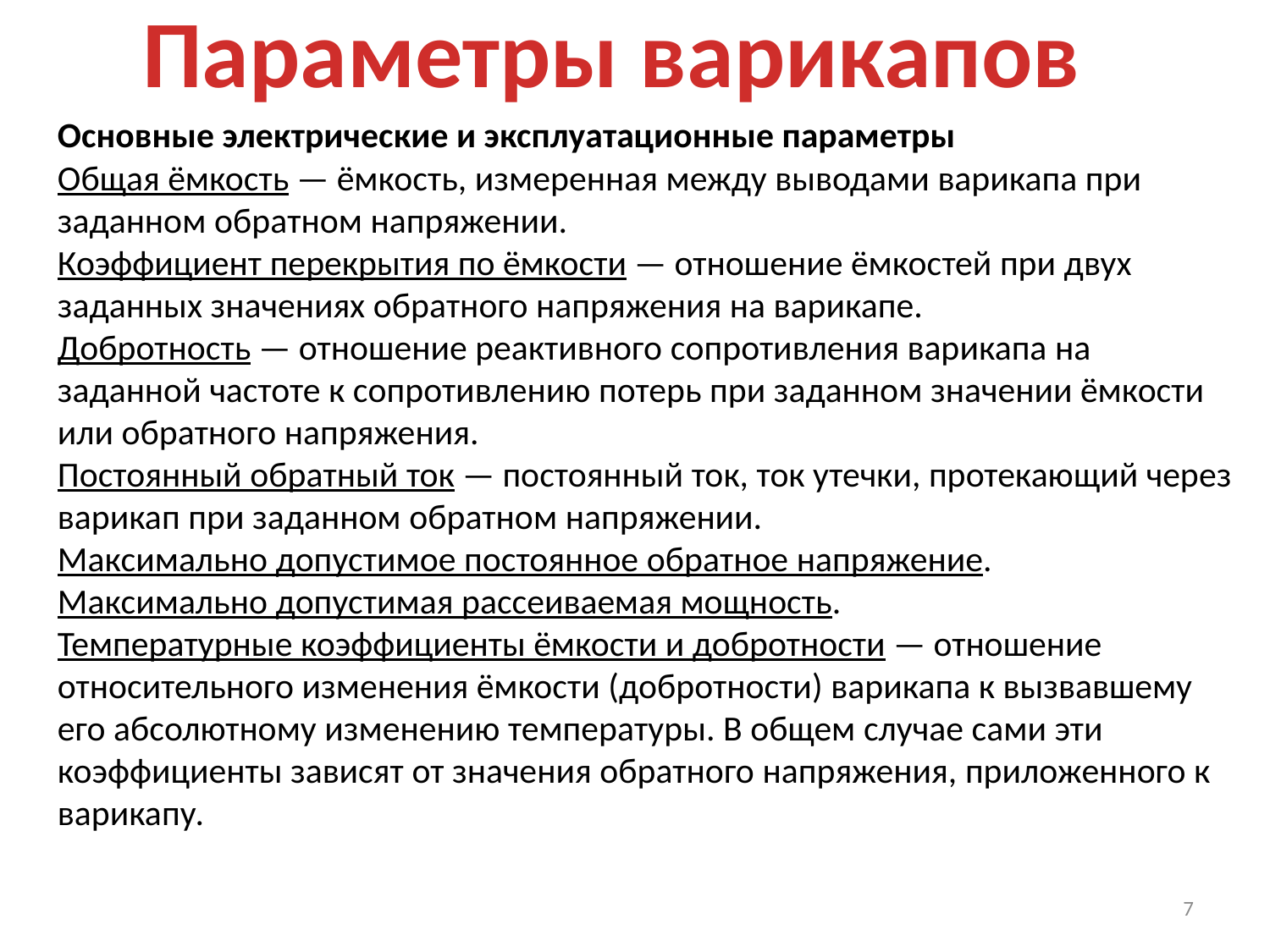

Параметры варикапов
Основные электрические и эксплуатационные параметры
Общая ёмкость — ёмкость, измеренная между выводами варикапа при заданном обратном напряжении.
Коэффициент перекрытия по ёмкости — отношение ёмкостей при двух заданных значениях обратного напряжения на варикапе.
Добротность — отношение реактивного сопротивления варикапа на заданной частоте к сопротивлению потерь при заданном значении ёмкости или обратного напряжения.
Постоянный обратный ток — постоянный ток, ток утечки, протекающий через варикап при заданном обратном напряжении.
Максимально допустимое постоянное обратное напряжение.
Максимально допустимая рассеиваемая мощность.
Температурные коэффициенты ёмкости и добротности — отношение относительного изменения ёмкости (добротности) варикапа к вызвавшему его абсолютному изменению температуры. В общем случае сами эти коэффициенты зависят от значения обратного напряжения, приложенного к варикапу.

7